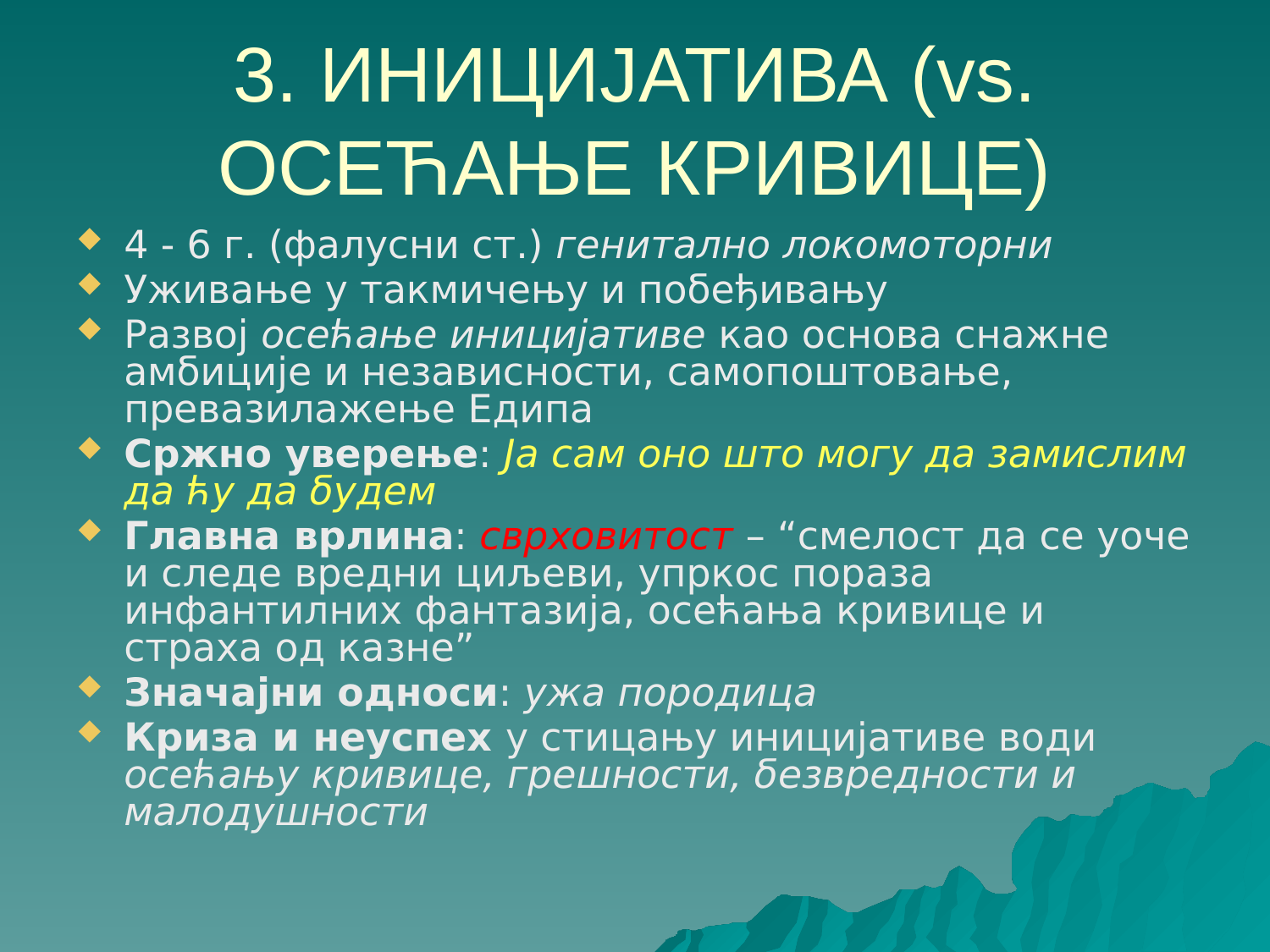

# 3. ИНИЦИЈАТИВА (vs. ОСЕЋАЊЕ КРИВИЦЕ)
4 - 6 г. (фалусни ст.) генитално локомоторни
Уживање у такмичењу и побеђивању
Развој осећање иницијативе као основа снажне амбиције и независности, самопоштовање, превазилажење Едипа
Сржно уверење: Ја сам оно што могу да замислим да ћу да будем
Главна врлина: сврховитост – “смелост да се уоче и следе вредни циљеви, упркос пораза инфантилних фантазија, осећања кривице и страха од казне”
Значајни односи: ужа породица
Криза и неуспех у стицању иницијативе води осећању кривице, грешности, безвредности и малодушности